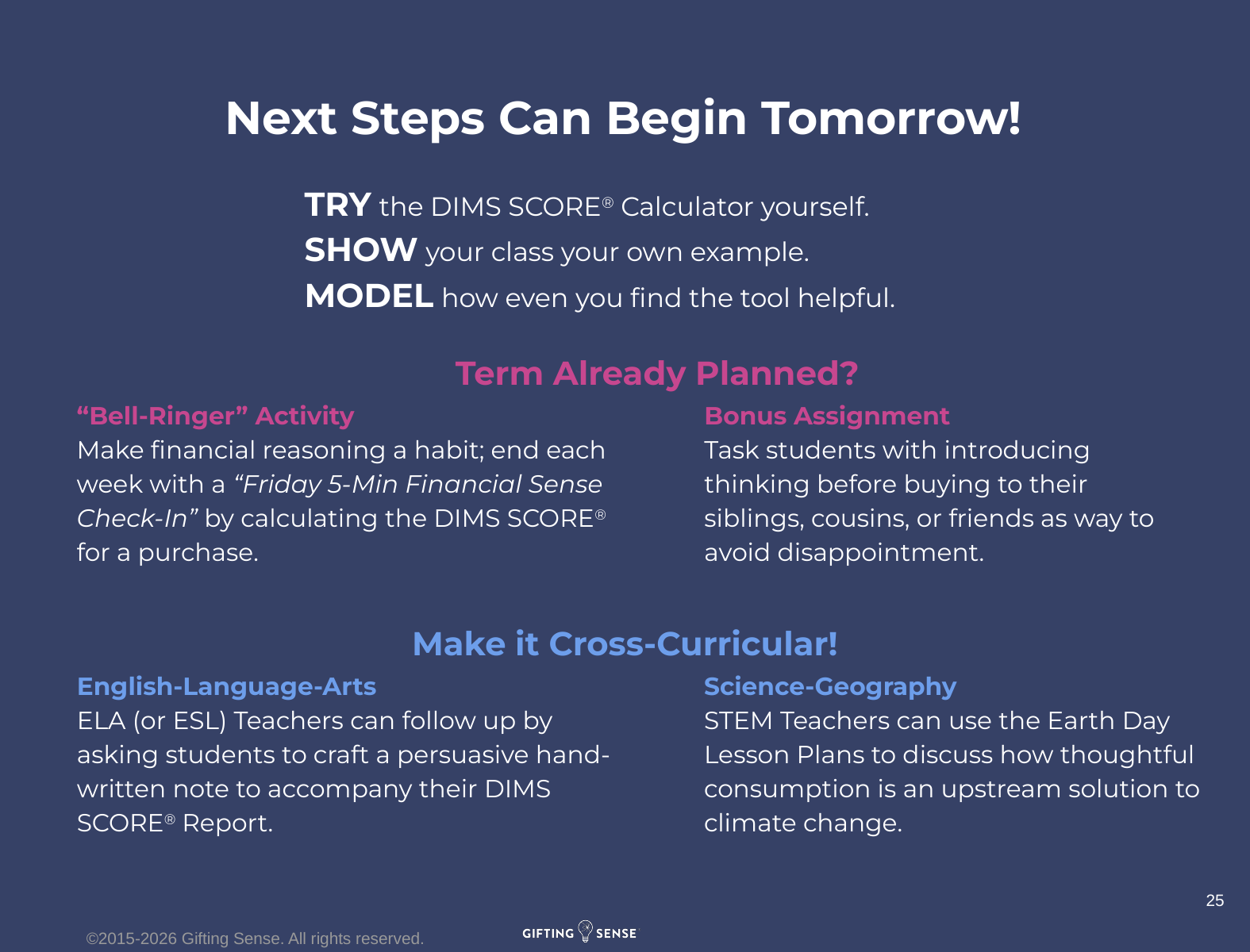

# Next Steps Can Begin Tomorrow!
TRY the DIMS SCORE® Calculator yourself.
SHOW your class your own example.
MODEL how even you find the tool helpful.
Term Already Planned?
“Bell-Ringer” Activity
Make financial reasoning a habit; end each week with a “Friday 5-Min Financial Sense Check-In” by calculating the DIMS SCORE® for a purchase.
Bonus Assignment
Task students with introducing thinking before buying to their siblings, cousins, or friends as way to avoid disappointment.

Make it Cross-Curricular!
Science-Geography
STEM Teachers can use the Earth Day
Lesson Plans to discuss how thoughtful consumption is an upstream solution to climate change.
English-Language-Arts
ELA (or ESL) Teachers can follow up by asking students to craft a persuasive hand-written note to accompany their DIMS SCORE® Report.

25